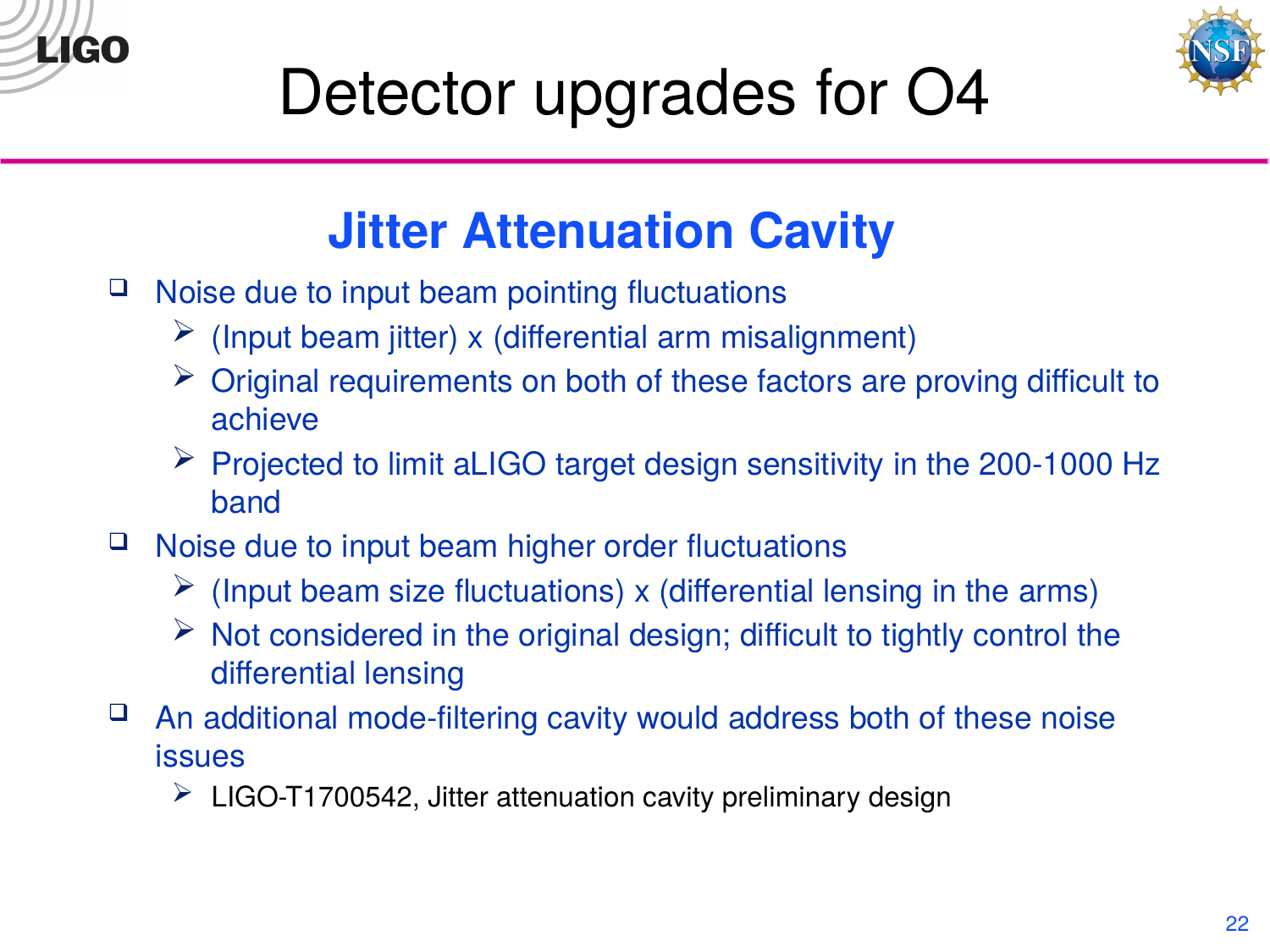

# Detector upgrades for O4
Jitter Attenuation Cavity
Noise due to input beam pointing fluctuations
(Input beam jitter) x (differential arm misalignment)
Original requirements on both of these factors are proving difficult to achieve
Projected to limit aLIGO target design sensitivity in the 200-1000 Hz band
Noise due to input beam higher order fluctuations
(Input beam size fluctuations) x (differential lensing in the arms)
Not considered in the original design; difficult to tightly control the differential lensing
An additional mode-filtering cavity would address both of these noise issues
LIGO-T1700542, Jitter attenuation cavity preliminary design
22